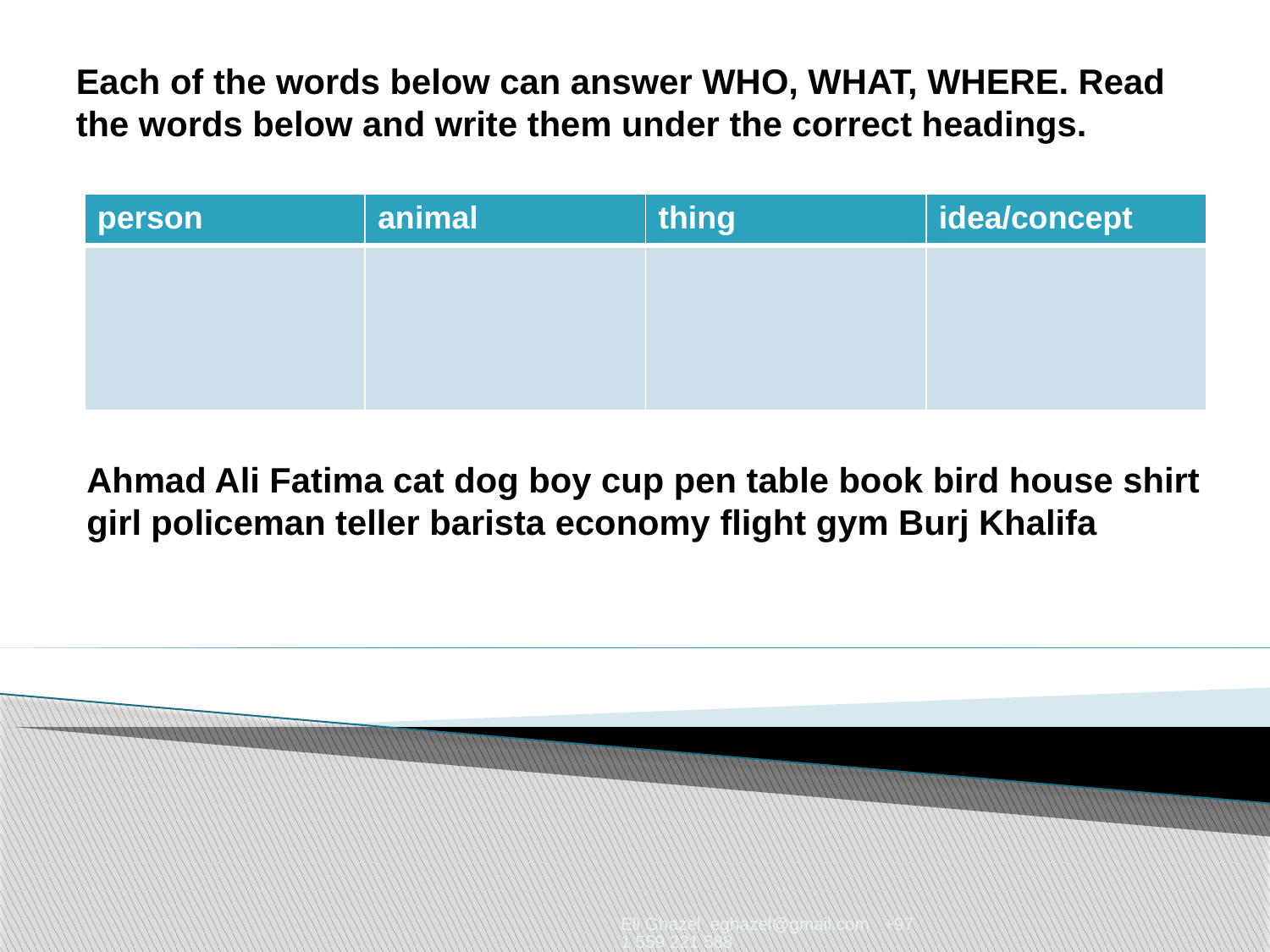

Each of the words below can answer WHO, WHAT, WHERE. Read the words below and write them under the correct headings.
| person | animal | thing | idea/concept |
| --- | --- | --- | --- |
|  |  |  |  |
Ahmad Ali Fatima cat dog boy cup pen table book bird house shirt girl policeman teller barista economy flight gym Burj Khalifa
Eli Ghazel  eghazel@gmail.com   +971 559 221 588